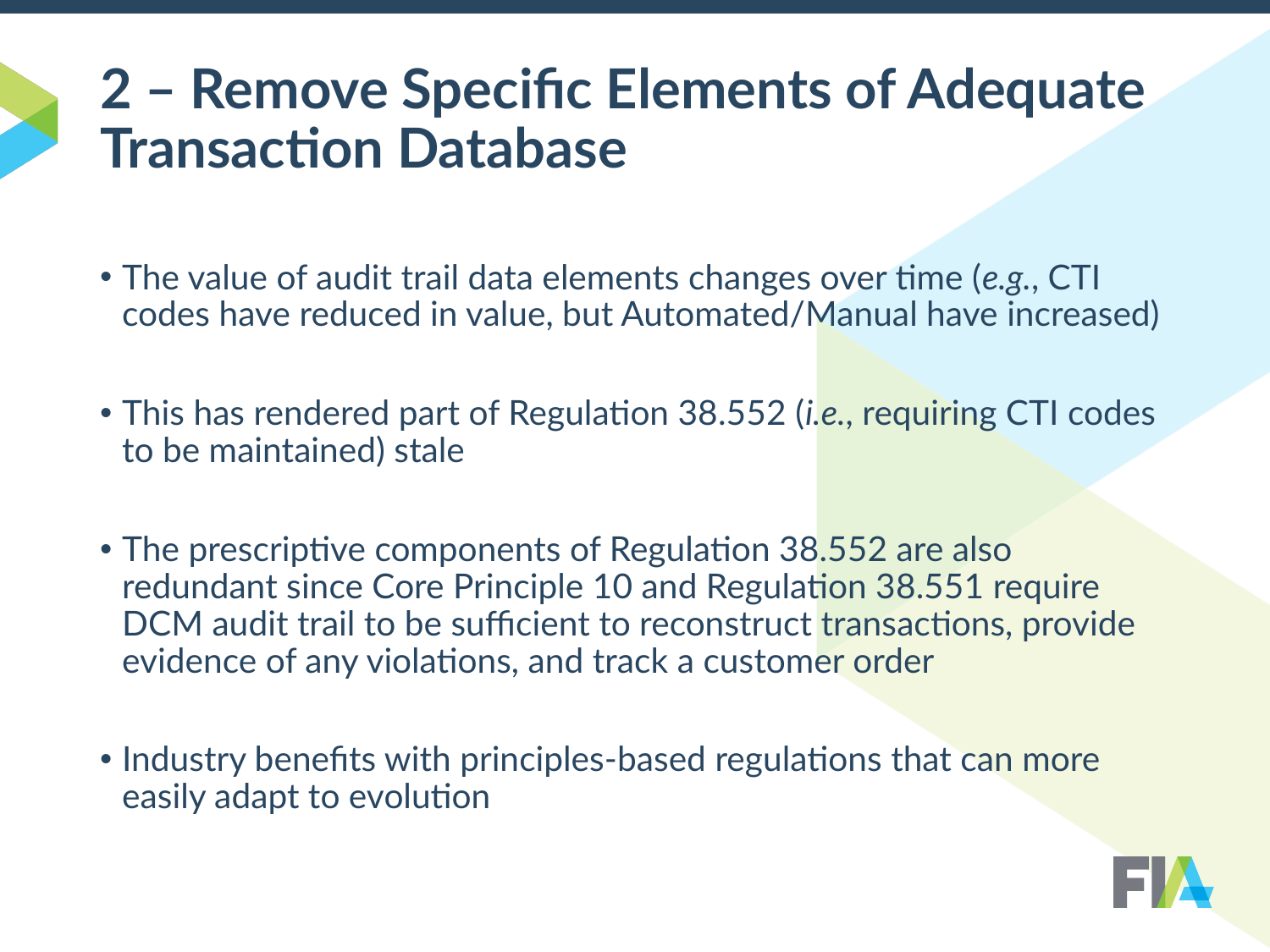

# 2 – Remove Specific Elements of Adequate Transaction Database
The value of audit trail data elements changes over time (e.g., CTI codes have reduced in value, but Automated/Manual have increased)

This has rendered part of Regulation 38.552 (i.e., requiring CTI codes to be maintained) stale

The prescriptive components of Regulation 38.552 are also redundant since Core Principle 10 and Regulation 38.551 require DCM audit trail to be sufficient to reconstruct transactions, provide evidence of any violations, and track a customer order

Industry benefits with principles-based regulations that can more easily adapt to evolution